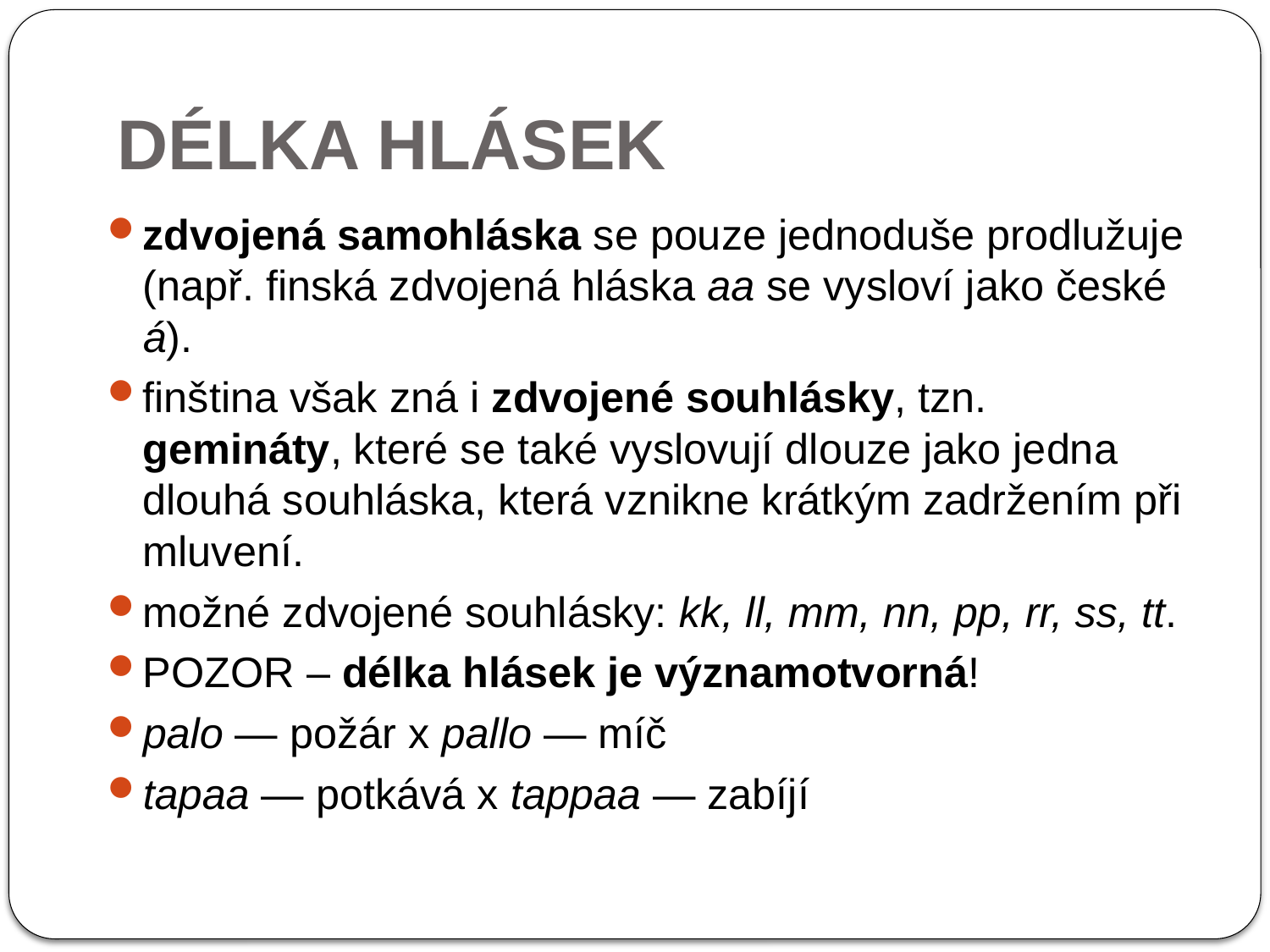

# DÉLKA HLÁSEK
zdvojená samohláska se pouze jednoduše prodlužuje (např. finská zdvojená hláska aa se vysloví jako české á).
finština však zná i zdvojené souhlásky, tzn. gemináty, které se také vyslovují dlouze jako jedna dlouhá souhláska, která vznikne krátkým zadržením při mluvení.
možné zdvojené souhlásky: kk, ll, mm, nn, pp, rr, ss, tt.
POZOR – délka hlásek je významotvorná!
palo — požár x pallo — míč
tapaa — potkává x tappaa — zabíjí